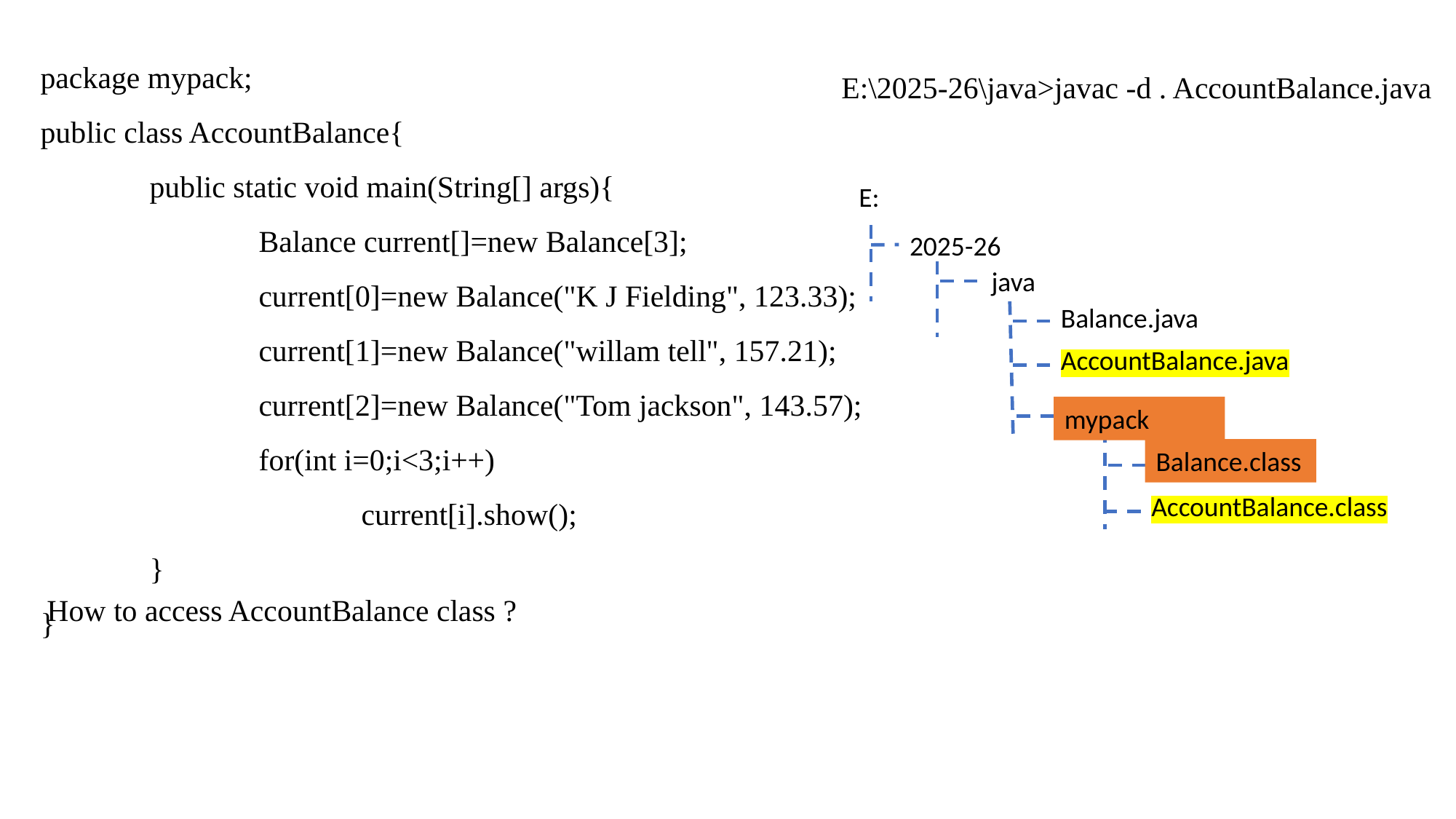

package mypack;
public class AccountBalance{
	public static void main(String[] args){
		Balance current[]=new Balance[3];
		current[0]=new Balance("K J Fielding", 123.33);
		current[1]=new Balance("willam tell", 157.21);
		current[2]=new Balance("Tom jackson", 143.57);
		for(int i=0;i<3;i++)
                                          current[i].show();
	}
}
E:\2025-26\java>javac -d . AccountBalance.java
E:
2025-26
java
Balance.java
AccountBalance.java
mypack
Balance.class
AccountBalance.class
How to access AccountBalance class ?